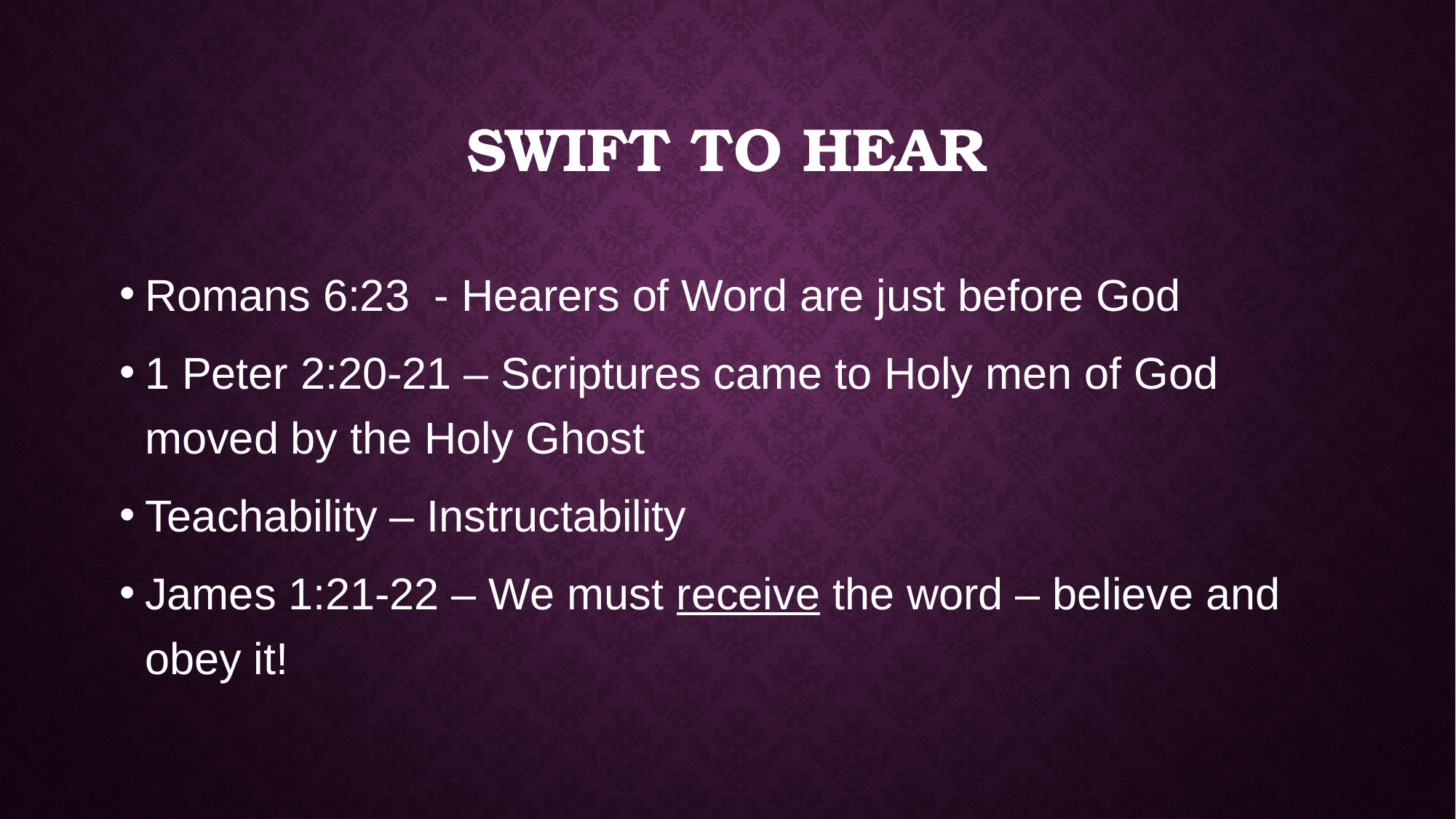

# Swift to hear
Romans 6:23  - Hearers of Word are just before God
1 Peter 2:20-21 – Scriptures came to Holy men of God moved by the Holy Ghost
Teachability – Instructability
James 1:21-22 – We must receive the word – believe and obey it!